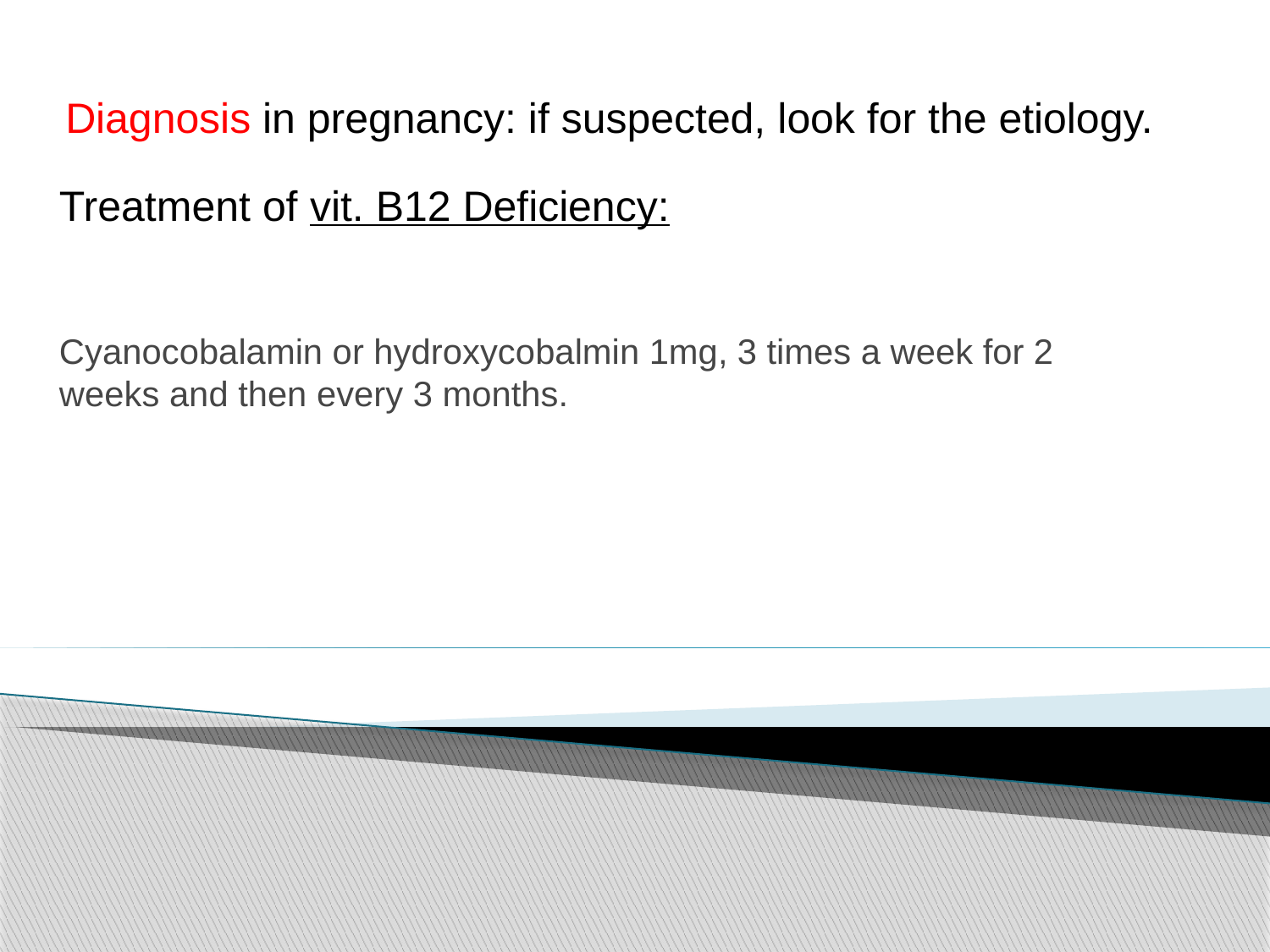

# Diagnosis in pregnancy: if suspected, look for the etiology.

Treatment of vit. B12 Deficiency:

Cyanocobalamin or hydroxycobalmin 1mg, 3 times a week for 2 weeks and then every 3 months.